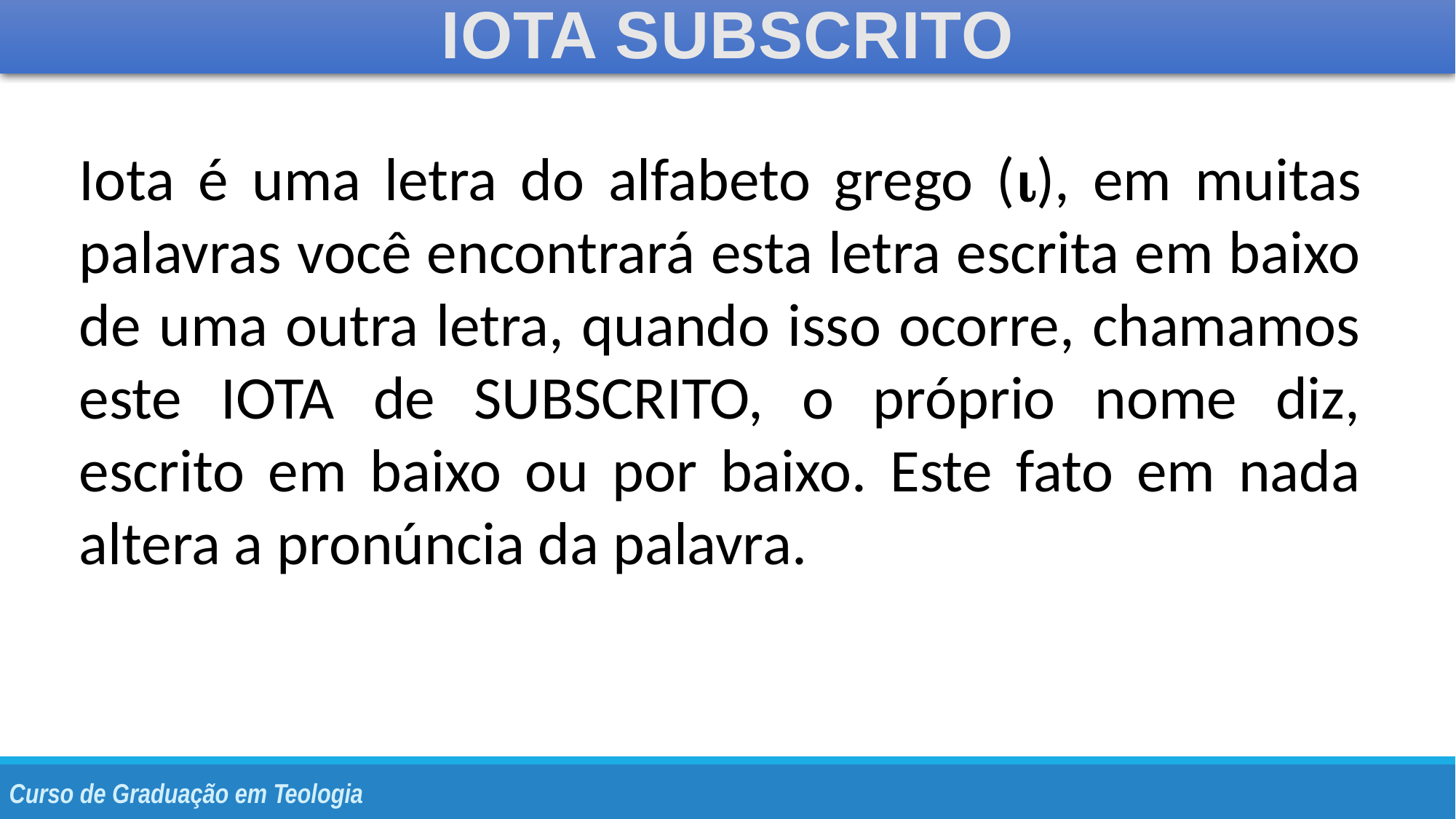

Iota Subscrito
Iota é uma letra do alfabeto grego (ι), em muitas palavras você encontrará esta letra escrita em baixo de uma outra letra, quando isso ocorre, chamamos este IOTA de SUBSCRITO, o próprio nome diz, escrito em baixo ou por baixo. Este fato em nada altera a pronúncia da palavra.

Curso de Graduação em Teologia